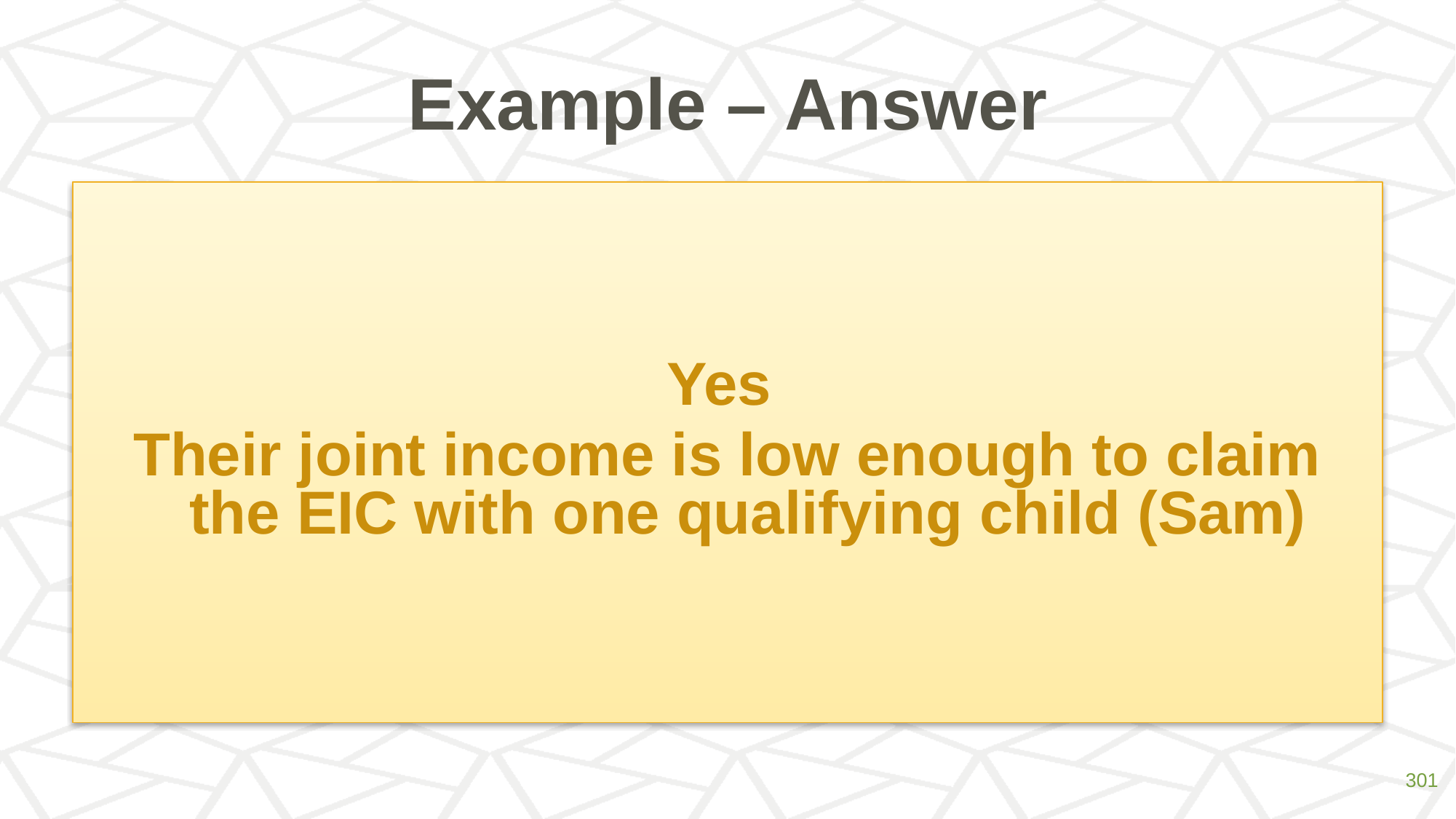

# Example – Answer
Yes
Their joint income is low enough to claim the EIC with one qualifying child (Sam)
301